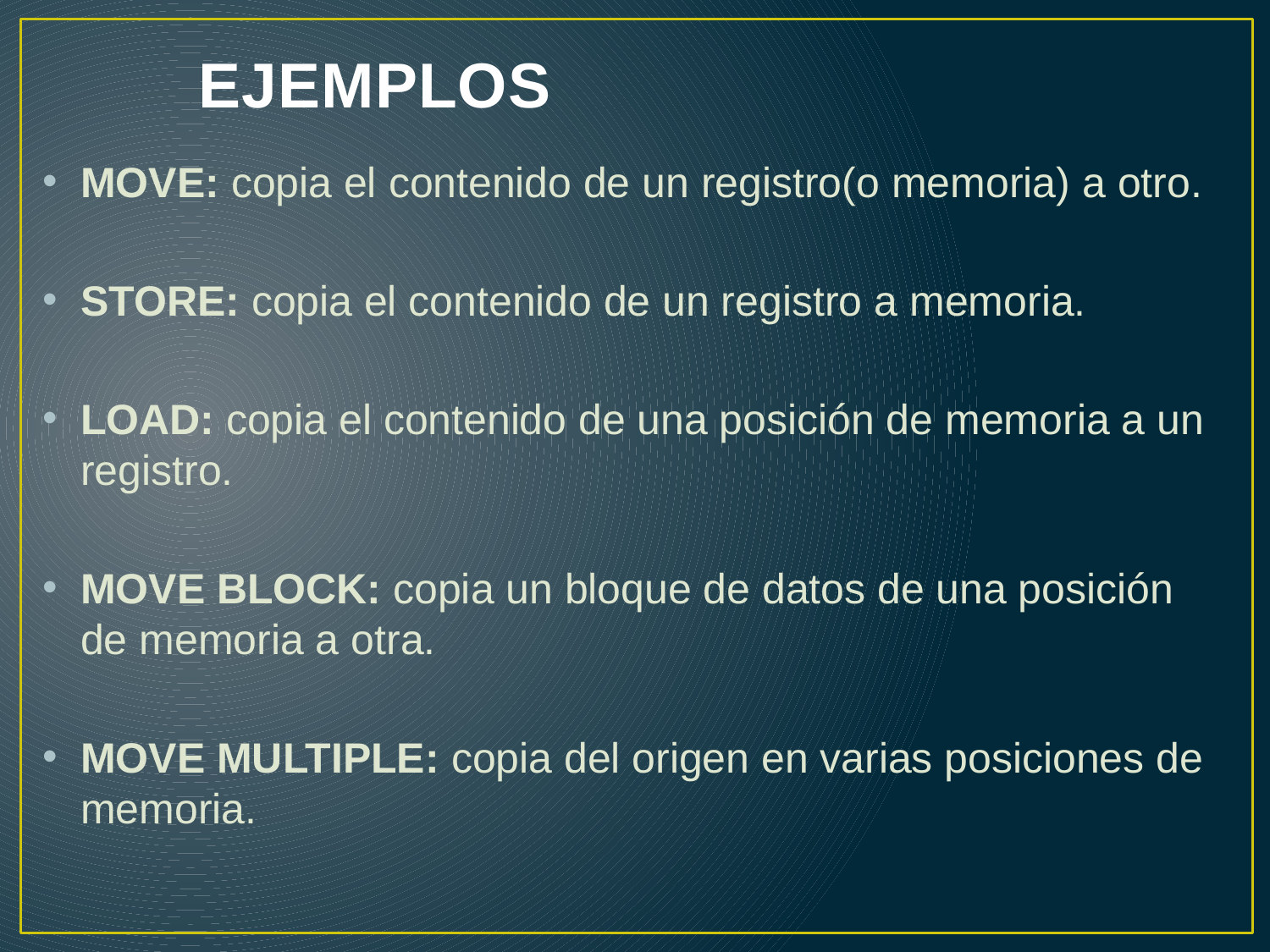

# EJEMPLOS
MOVE: copia el contenido de un registro(o memoria) a otro.

STORE: copia el contenido de un registro a memoria.

LOAD: copia el contenido de una posición de memoria a un registro.

MOVE BLOCK: copia un bloque de datos de una posición de memoria a otra.

MOVE MULTIPLE: copia del origen en varias posiciones de memoria.